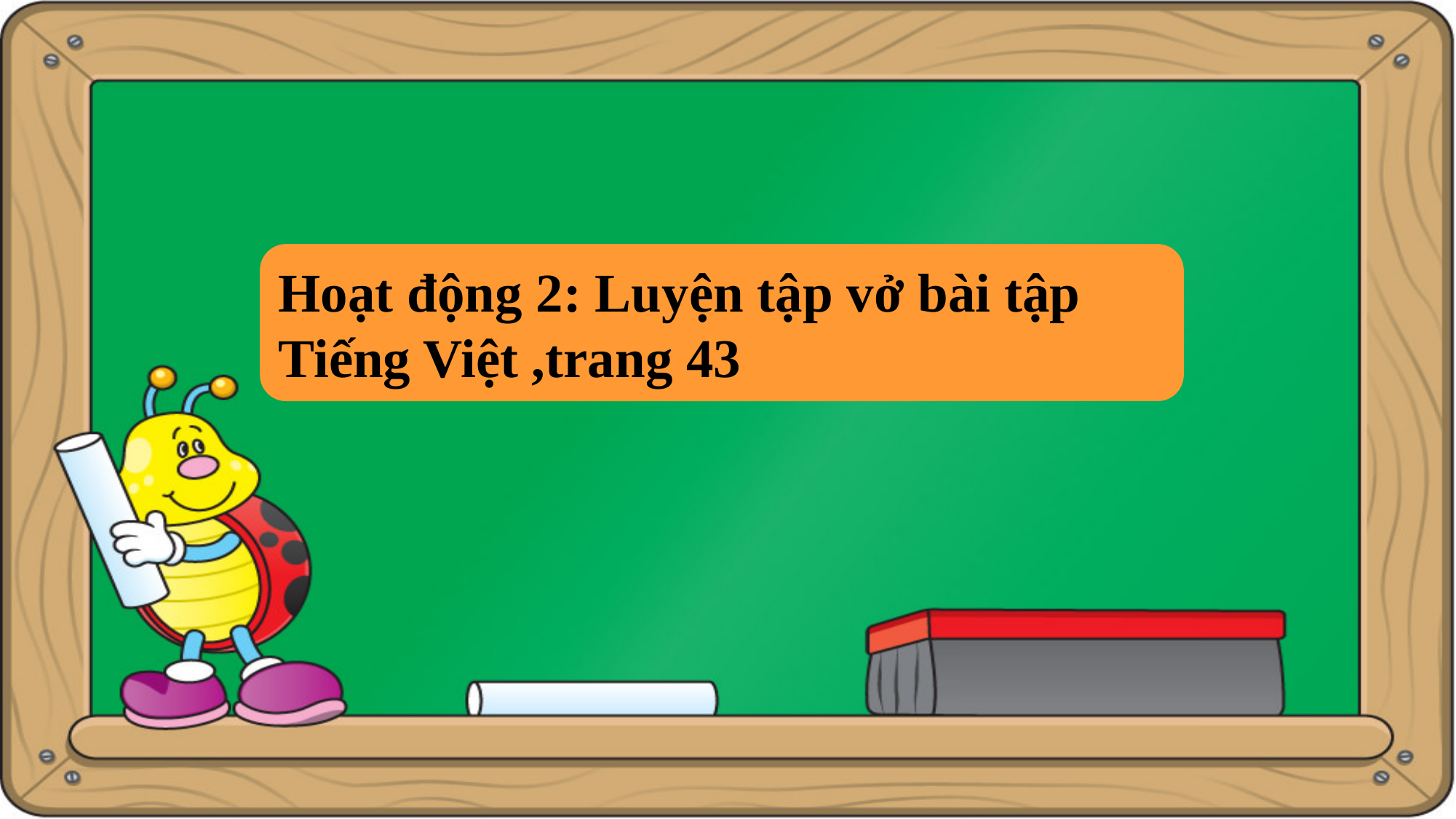

Hoạt động 2: Luyện tập vở bài tập Tiếng Việt ,trang 43